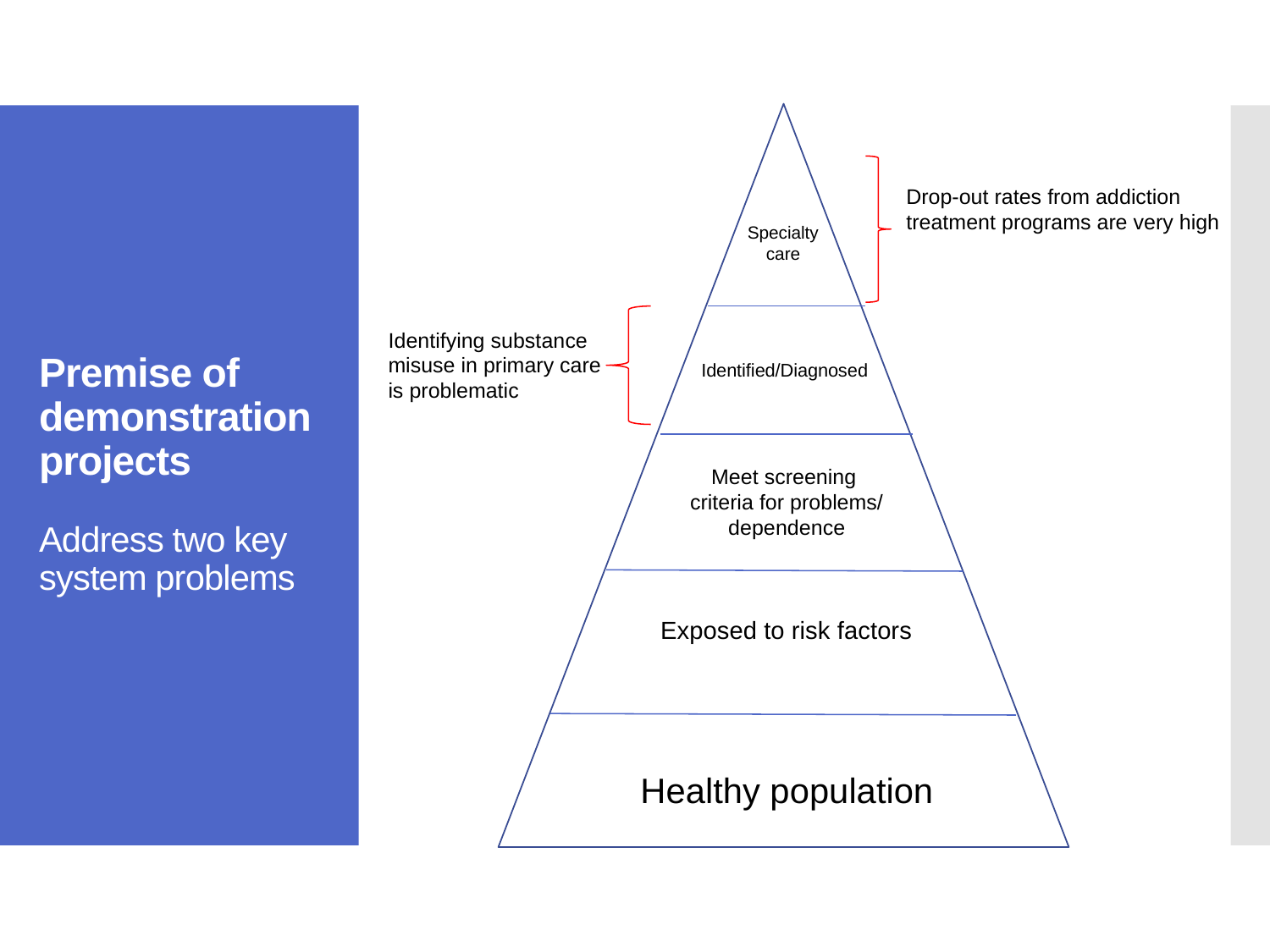

# Premise of demonstration projects Address two key system problems

Drop-out rates from addiction
treatment programs are very high
Specialty
care

Identifying substance
misuse in primary care
is problematic
Identified/Diagnosed
Meet screening
criteria for problems/
dependence
Exposed to risk factors
Healthy population